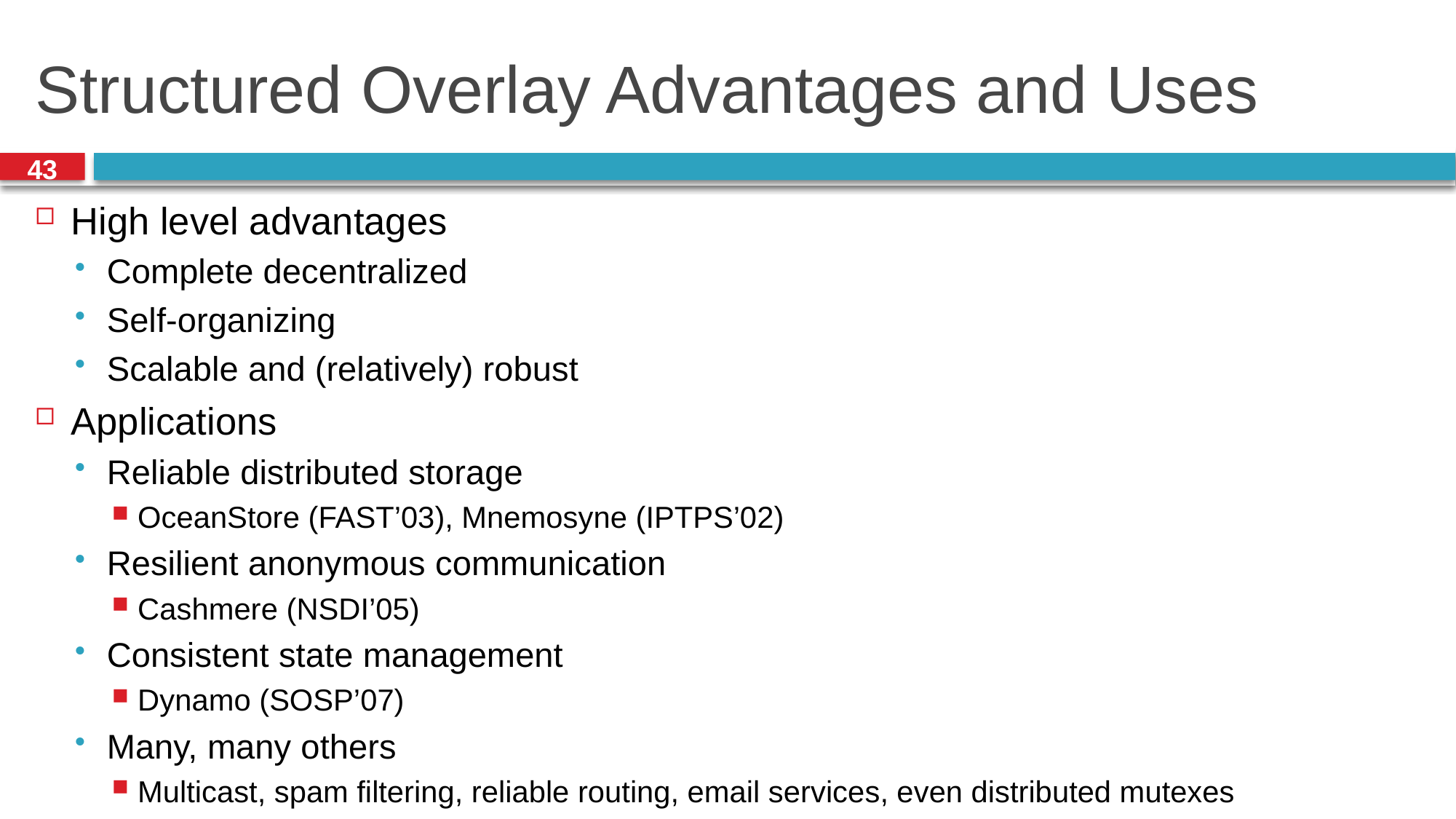

# Structured Overlay Advantages and Uses
43
High level advantages
Complete decentralized
Self-organizing
Scalable and (relatively) robust
Applications
Reliable distributed storage
OceanStore (FAST’03), Mnemosyne (IPTPS’02)
Resilient anonymous communication
Cashmere (NSDI’05)
Consistent state management
Dynamo (SOSP’07)
Many, many others
Multicast, spam filtering, reliable routing, email services, even distributed mutexes